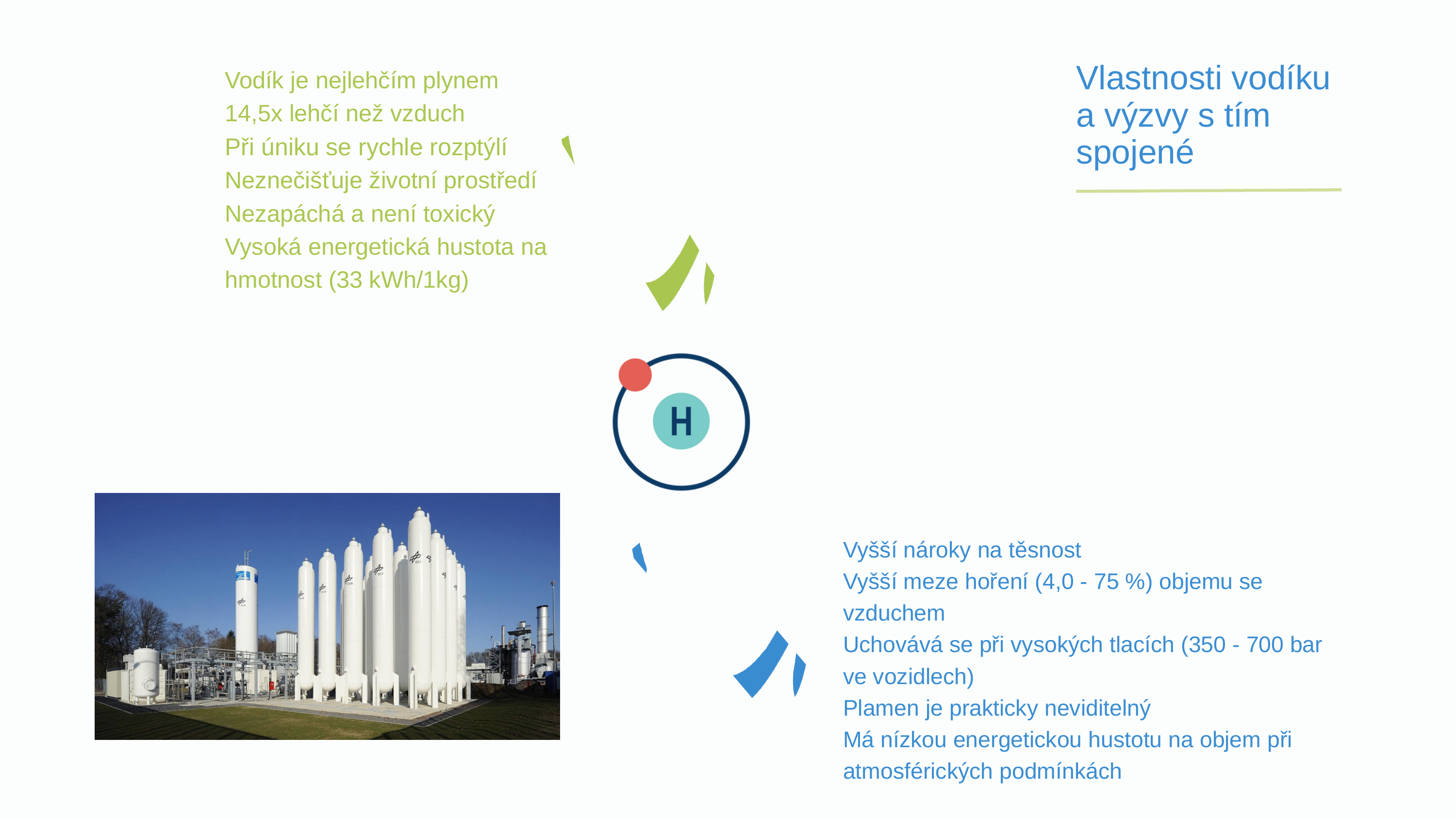

Vlastnosti vodíku a výzvy s tím spojené
Vodík je nejlehčím plynem
14,5x lehčí než vzduch
Při úniku se rychle rozptýlí
Neznečišťuje životní prostředí
Nezapáchá a není toxický
Vysoká energetická hustota na hmotnost (33 kWh/1kg)

Vyšší nároky na těsnost
Vyšší meze hoření (4,0 - 75 %) objemu se vzduchem
Uchovává se při vysokých tlacích (350 - 700 bar ve vozidlech)
Plamen je prakticky neviditelný
Má nízkou energetickou hustotu na objem při atmosférických podmínkách